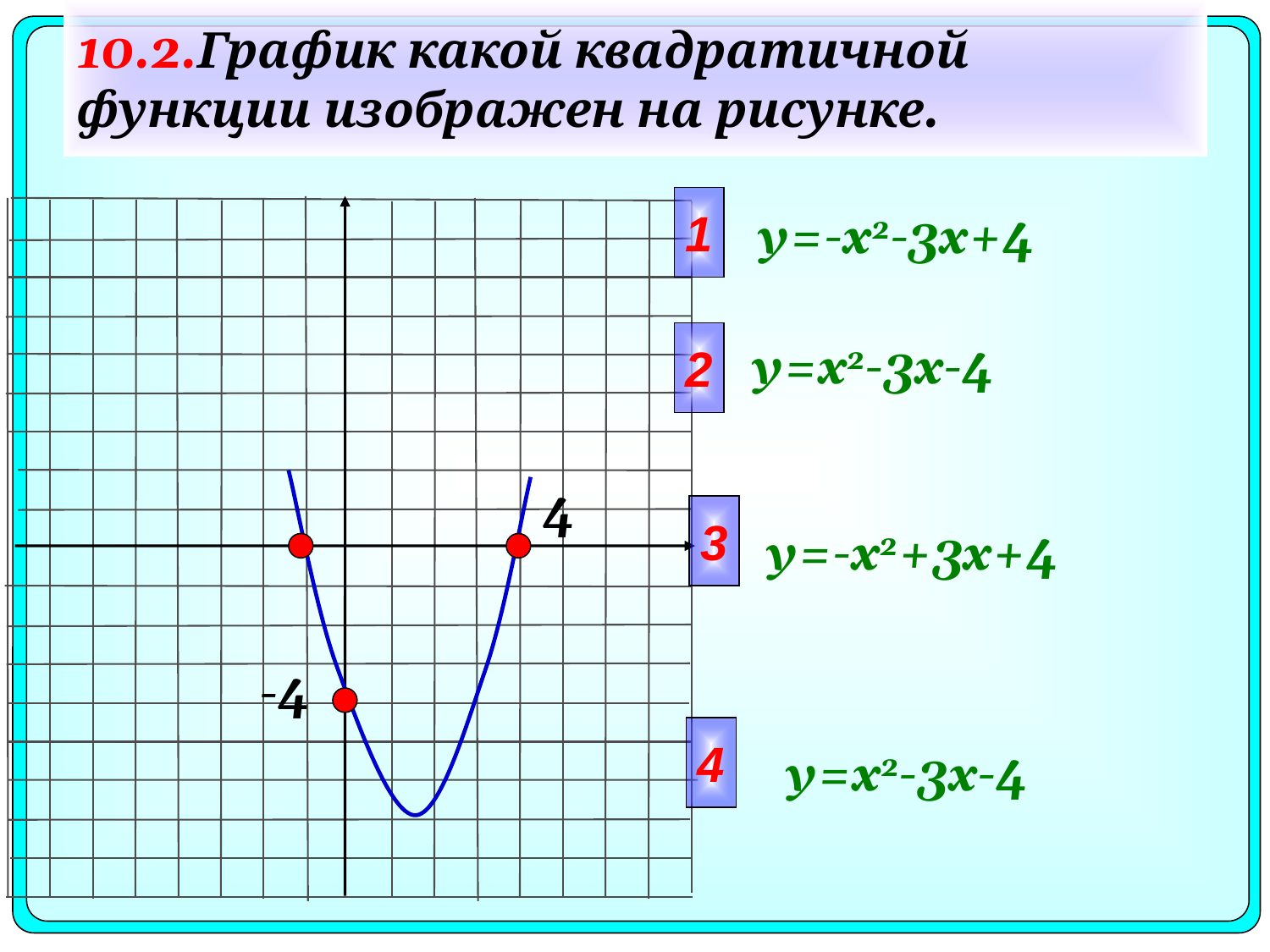

# 10.2.График какой квадратичной функции изображен на рисунке.
1

y=-x2-3x+4
2
y=x2-3x-4

4
3
y=-x2+3x+4

-4

4
y=x2-3x-4